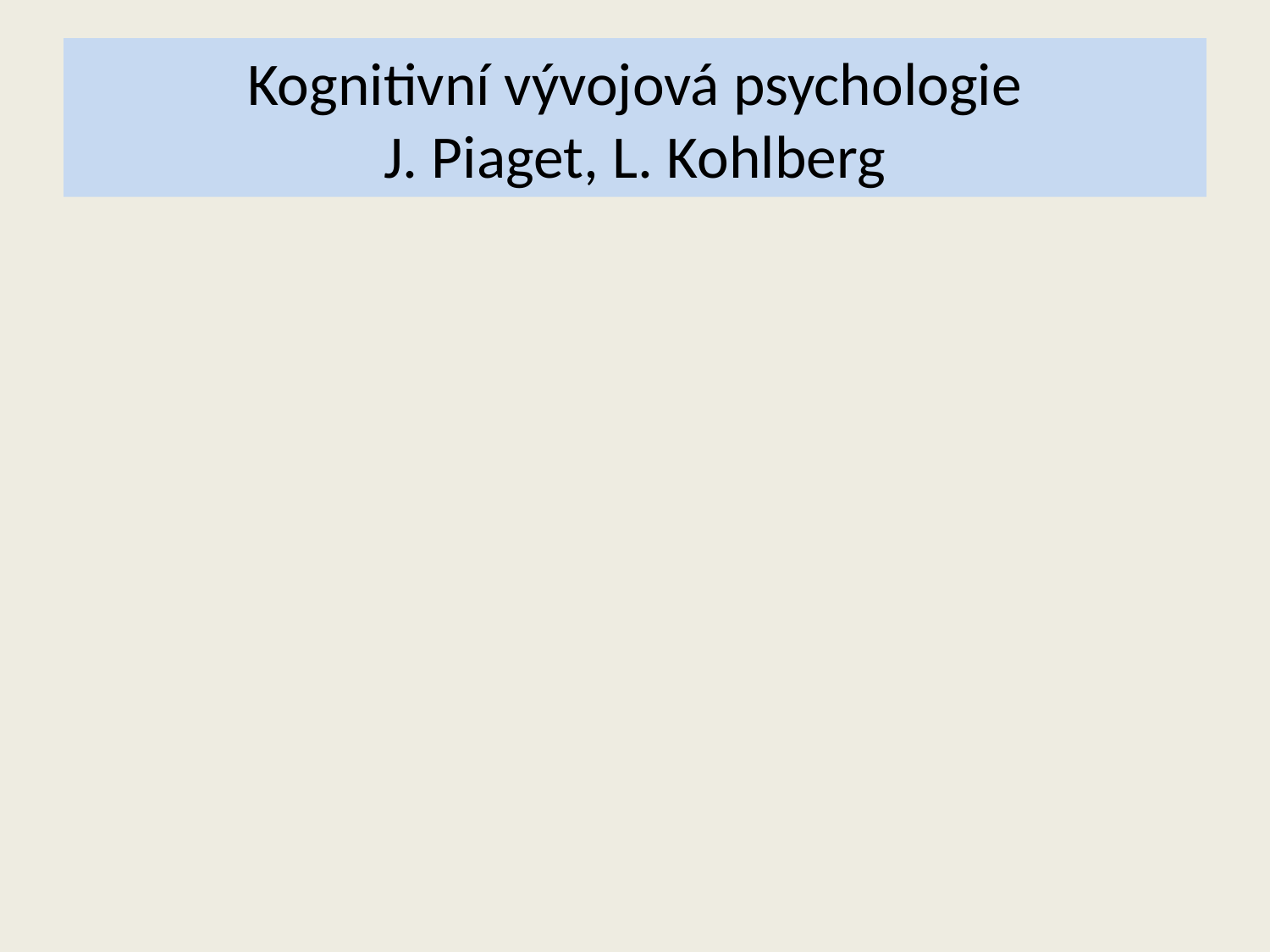

# Kognitivní vývojová psychologie J. Piaget, L. Kohlberg